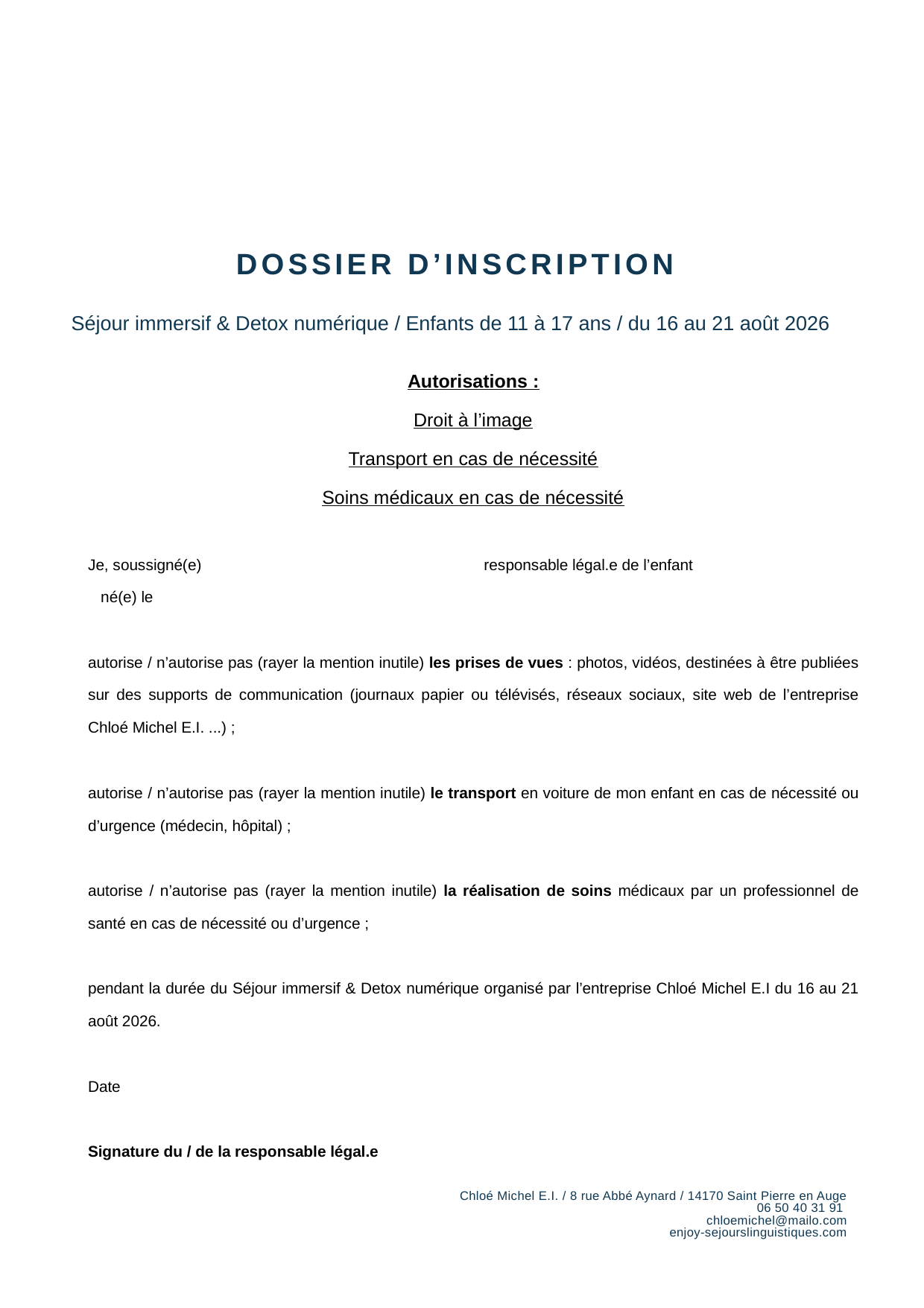

DOSSIER D’INSCRIPTION
Séjour immersif & Detox numérique / Enfants de 11 à 17 ans / du 16 au 21 août 2026
Autorisations :
Droit à l’image
Transport en cas de nécessité
Soins médicaux en cas de nécessité

Je, soussigné(e)                                                                  responsable légal.e de l’enfant                                          né(e) le

autorise / n’autorise pas (rayer la mention inutile) les prises de vues : photos, vidéos, destinées à être publiées sur des supports de communication (journaux papier ou télévisés, réseaux sociaux, site web de l’entreprise Chloé Michel E.I. ...) ;

autorise / n’autorise pas (rayer la mention inutile) le transport en voiture de mon enfant en cas de nécessité ou d’urgence (médecin, hôpital) ;

autorise / n’autorise pas (rayer la mention inutile) la réalisation de soins médicaux par un professionnel de santé en cas de nécessité ou d’urgence ;

pendant la durée du Séjour immersif & Detox numérique organisé par l’entreprise Chloé Michel E.I du 16 au 21 août 2026.

Date

Signature du / de la responsable légal.e
Chloé Michel E.I. / 8 rue Abbé Aynard / 14170 Saint Pierre en Auge
06 50 40 31 91
chloemichel@mailo.com
enjoy-sejourslinguistiques.com